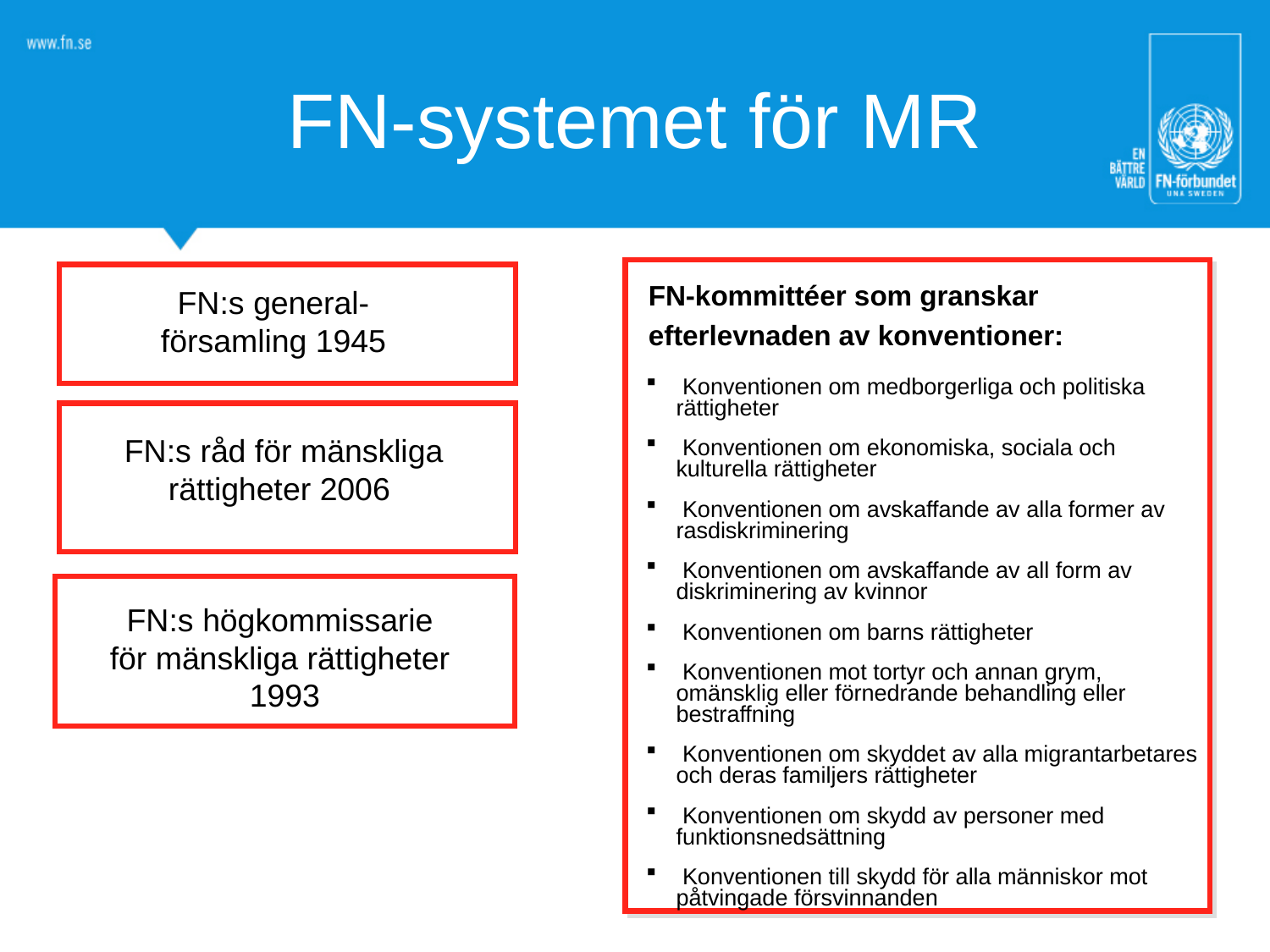

# FN-systemet för MR
FN:s general-
församling 1945

FN-kommittéer som granskar efterlevnaden av konventioner:
 Konventionen om medborgerliga och politiska rättigheter
 Konventionen om ekonomiska, sociala och kulturella rättigheter
 Konventionen om avskaffande av alla former av rasdiskriminering
 Konventionen om avskaffande av all form av diskriminering av kvinnor
 Konventionen om barns rättigheter
 Konventionen mot tortyr och annan grym, omänsklig eller förnedrande behandling eller bestraffning
 Konventionen om skyddet av alla migrantarbetares och deras familjers rättigheter
 Konventionen om skydd av personer med funktionsnedsättning
 Konventionen till skydd för alla människor mot påtvingade försvinnanden

FN:s råd för mänskliga rättigheter 2006

1993

FN:s högkommissarie
för mänskliga rättigheter